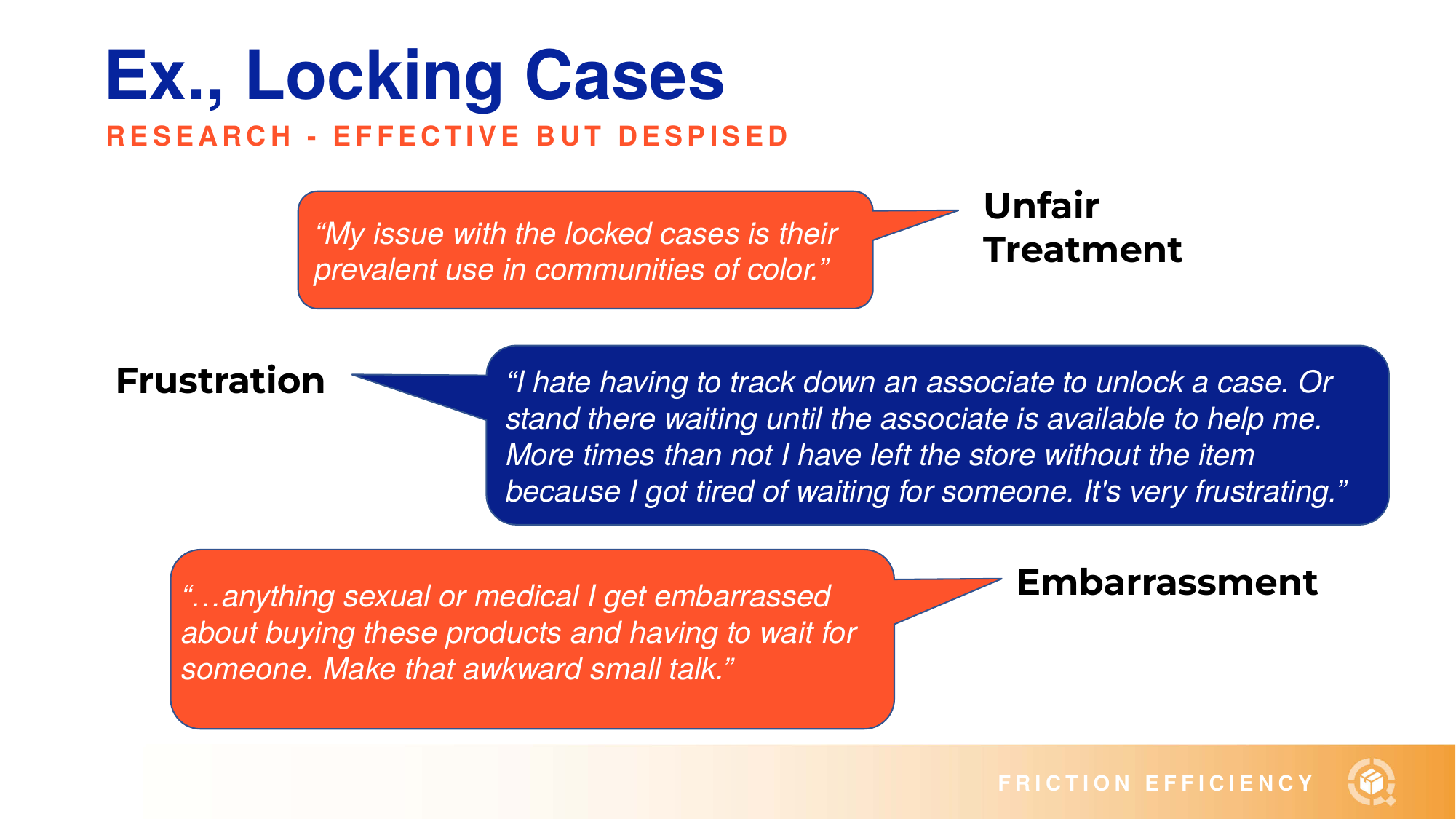

# Ex., Locking Cases
RESEARCH - EFFECTIVE BUT DESPISED
Unfair Treatment
“My issue with the locked cases is their prevalent use in communities of color.”

“I hate having to track down an associate to unlock a case. Or stand there waiting until the associate is available to help me. More times than not I have left the store without the item because I got tired of waiting for someone. It's very frustrating.”
Frustration

Embarrassment
“…anything sexual or medical I get embarrassed about buying these products and having to wait for someone. Make that awkward small talk.”
FRICTION EFFICIENCY